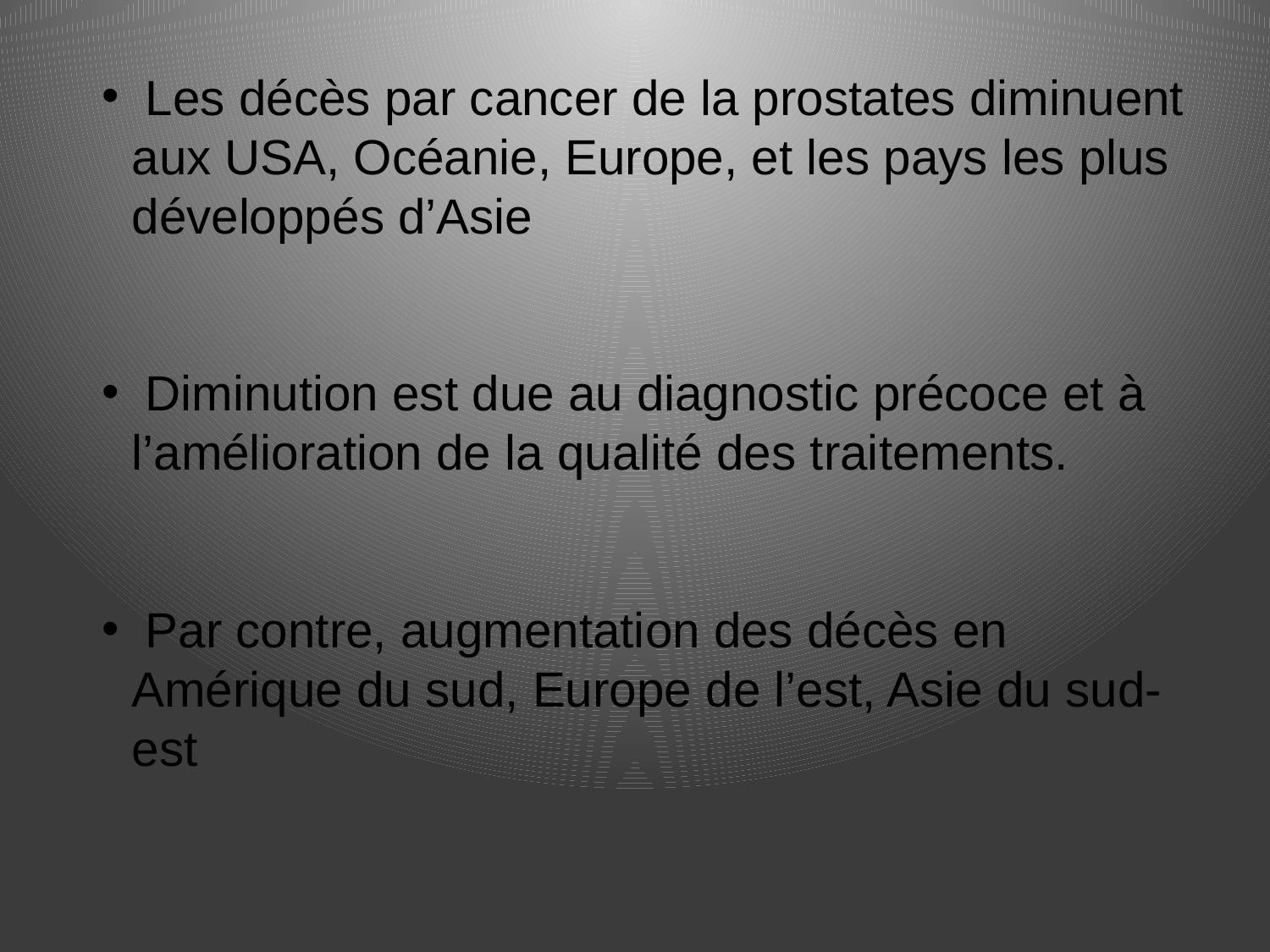

Les décès par cancer de la prostates diminuent  aux USA, Océanie, Europe, et les pays les plus développés d’Asie

 Diminution est due au diagnostic précoce et à l’amélioration de la qualité des traitements.

 Par contre, augmentation des décès en Amérique du sud, Europe de l’est, Asie du sud-est